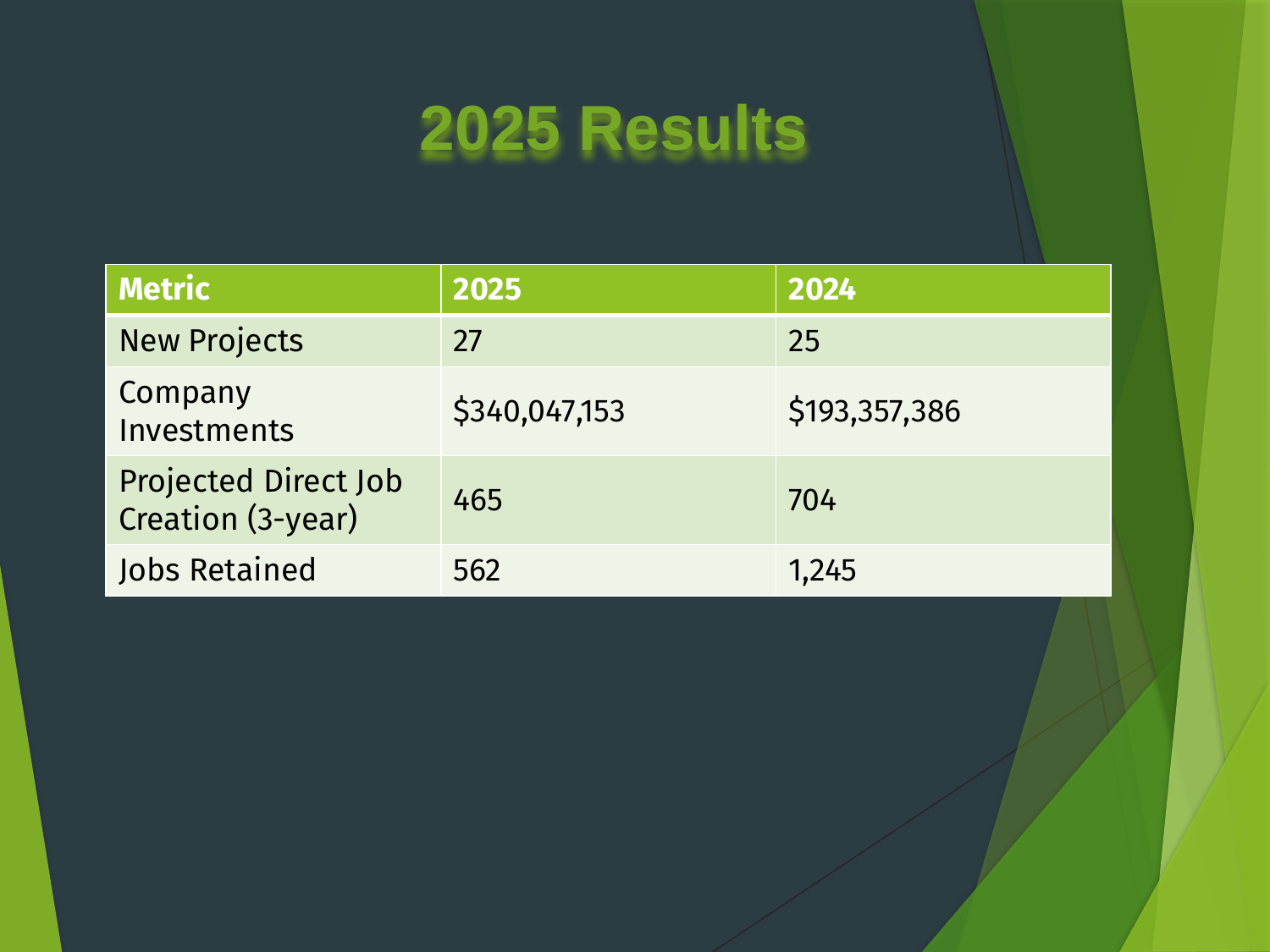

2025 Results
| Metric | 2025 | 2024 |
| --- | --- | --- |
| New Projects | 27 | 25 |
| Company Investments | $340,047,153 | $193,357,386 |
| Projected Direct Job Creation (3-year) | 465 | 704 |
| Jobs Retained | 562 | 1,245 |